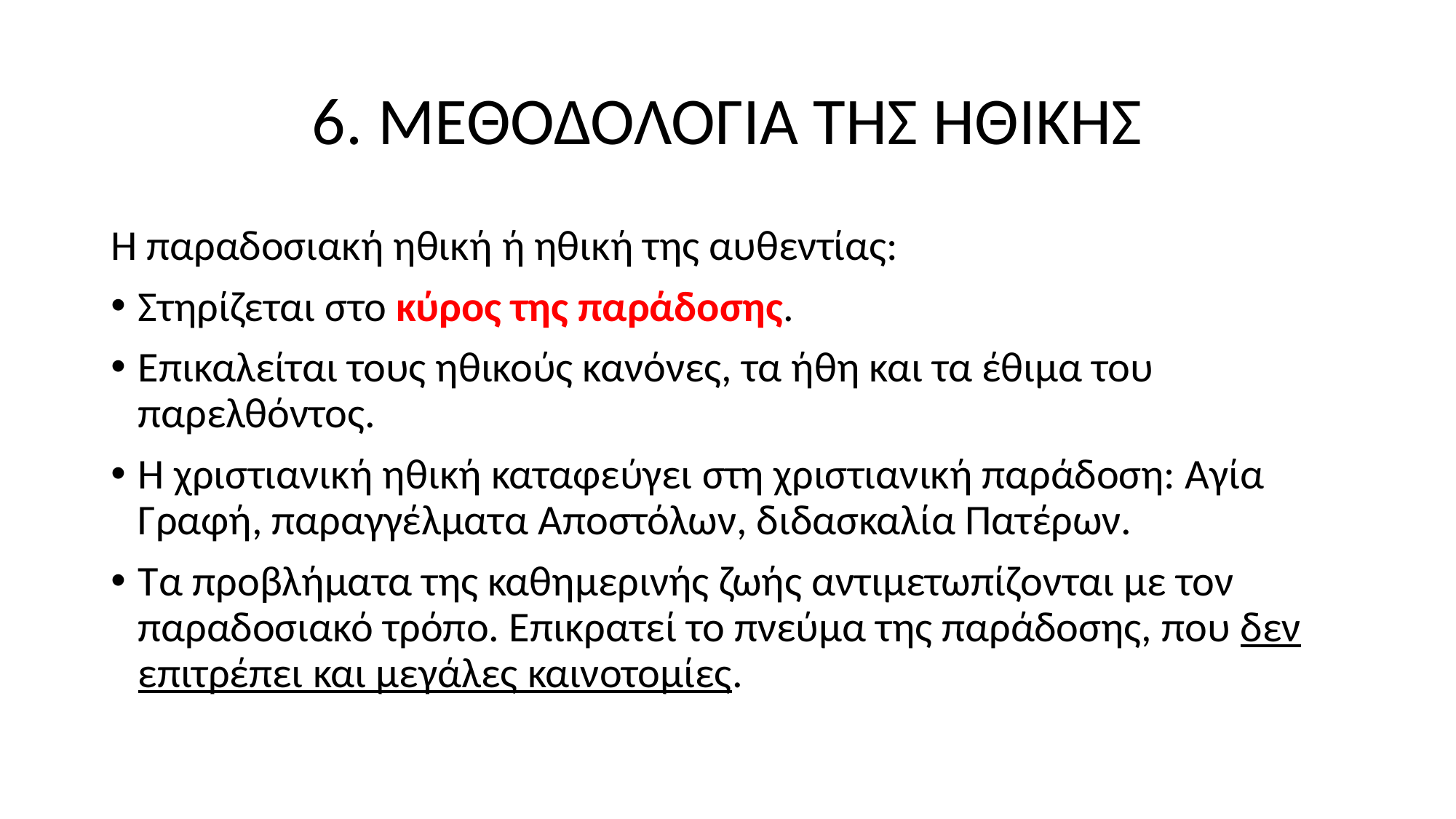

# 6. ΜΕΘΟΔΟΛΟΓΙΑ ΤΗΣ ΗΘΙΚΗΣ
Η παραδοσιακή ηθική ή ηθική της αυθεντίας:
Στηρίζεται στο κύρος της παράδοσης.
Επικαλείται τους ηθικούς κανόνες, τα ήθη και τα έθιμα του παρελθόντος.
Η χριστιανική ηθική καταφεύγει στη χριστιανική παράδοση: Αγία Γραφή, παραγγέλματα Αποστόλων, διδασκαλία Πατέρων.
Τα προβλήματα της καθημερινής ζωής αντιμετωπίζονται με τον παραδοσιακό τρόπο. Επικρατεί το πνεύμα της παράδοσης, που δεν επιτρέπει και μεγάλες καινοτομίες.